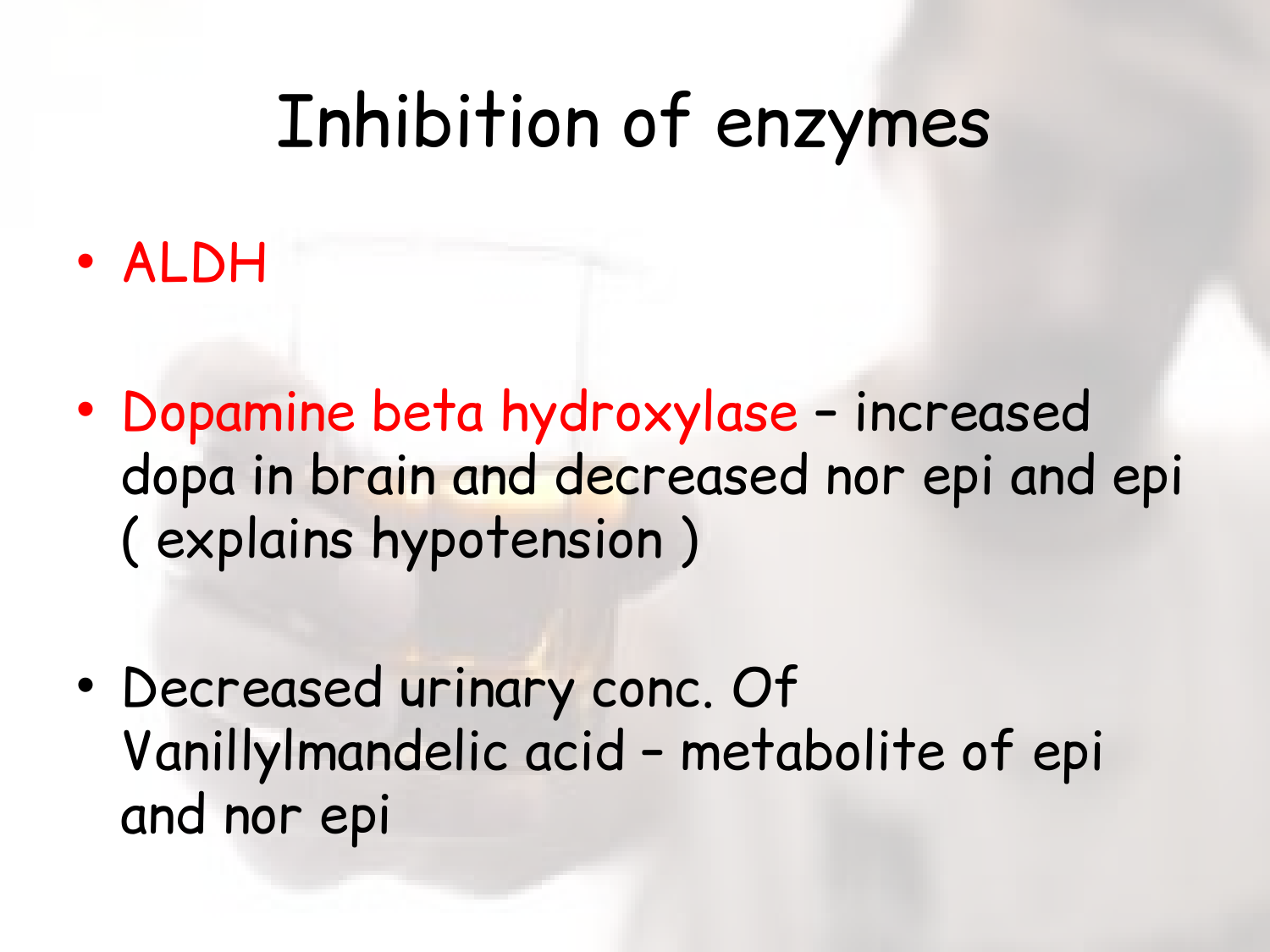

# Inhibition of enzymes
ALDH

Dopamine beta hydroxylase – increased dopa in brain and decreased nor epi and epi ( explains hypotension )

Decreased urinary conc. Of Vanillylmandelic acid – metabolite of epi and nor epi